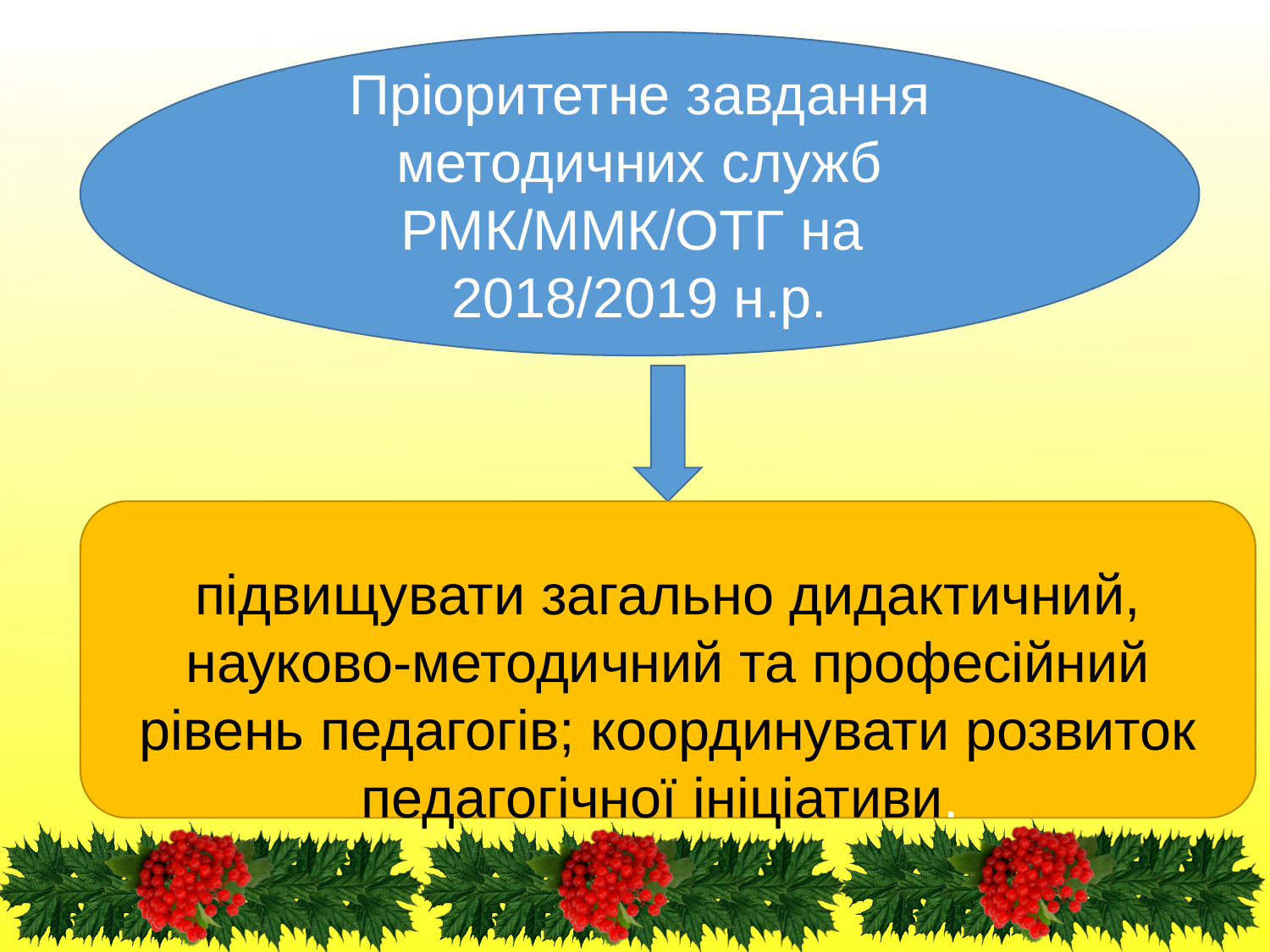

Пріоритетне завдання методичних служб РМК/ММК/ОТГ на
2018/2019 н.р.

підвищувати загально дидактичний, науково-методичний та професійний рівень педагогів; координувати розвиток педагогічної ініціативи.